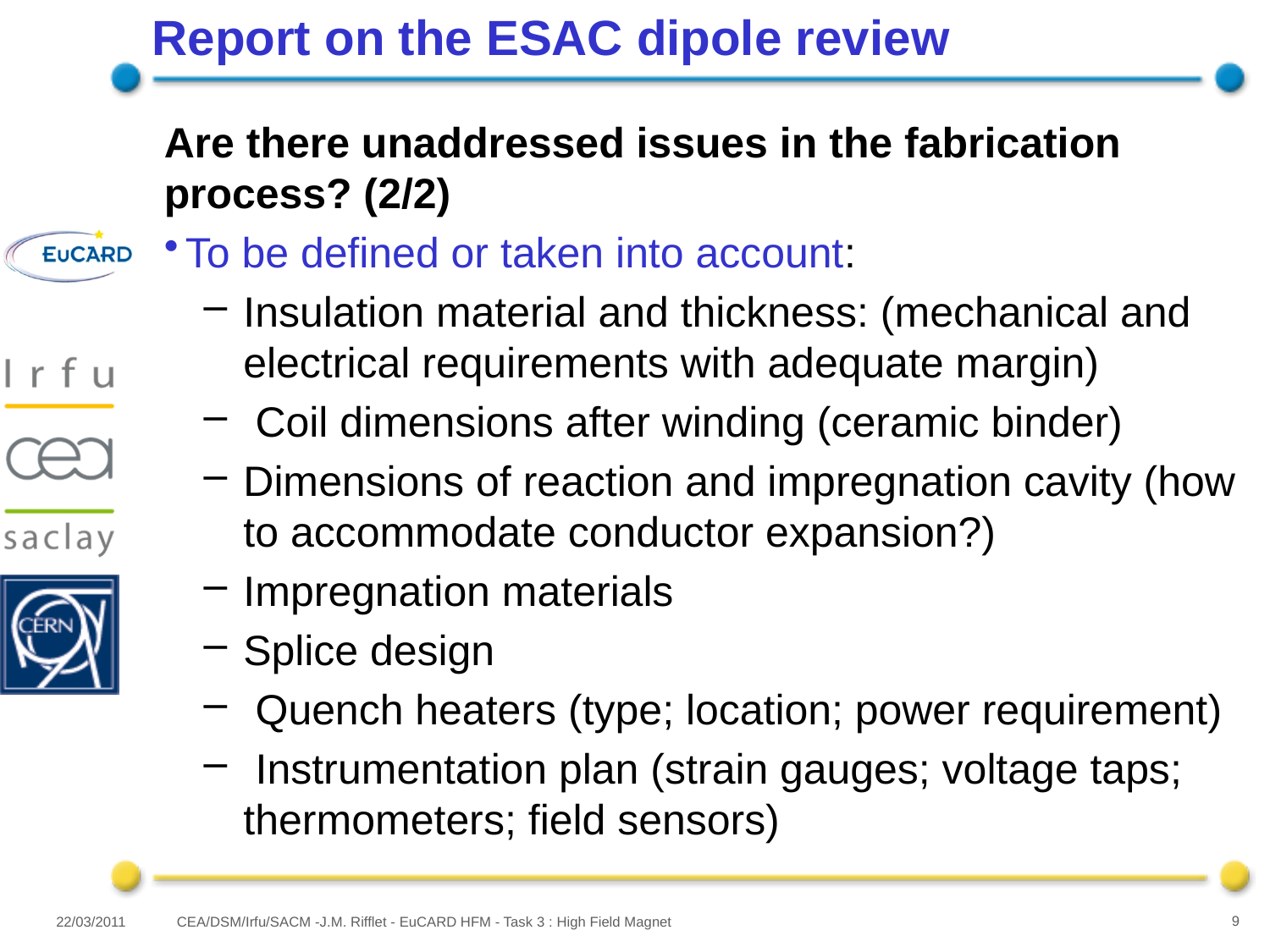

# Report on the ESAC dipole review
Are there unaddressed issues in the fabrication process? (2/2)
To be defined or taken into account:
Insulation material and thickness: (mechanical and electrical requirements with adequate margin)
 Coil dimensions after winding (ceramic binder)
Dimensions of reaction and impregnation cavity (how to accommodate conductor expansion?)
Impregnation materials
Splice design
 Quench heaters (type; location; power requirement)
 Instrumentation plan (strain gauges; voltage taps; thermometers; field sensors)

22/03/2011
CEA/DSM/Irfu/SACM -J.M. Rifflet - EuCARD HFM - Task 3 : High Field Magnet
9